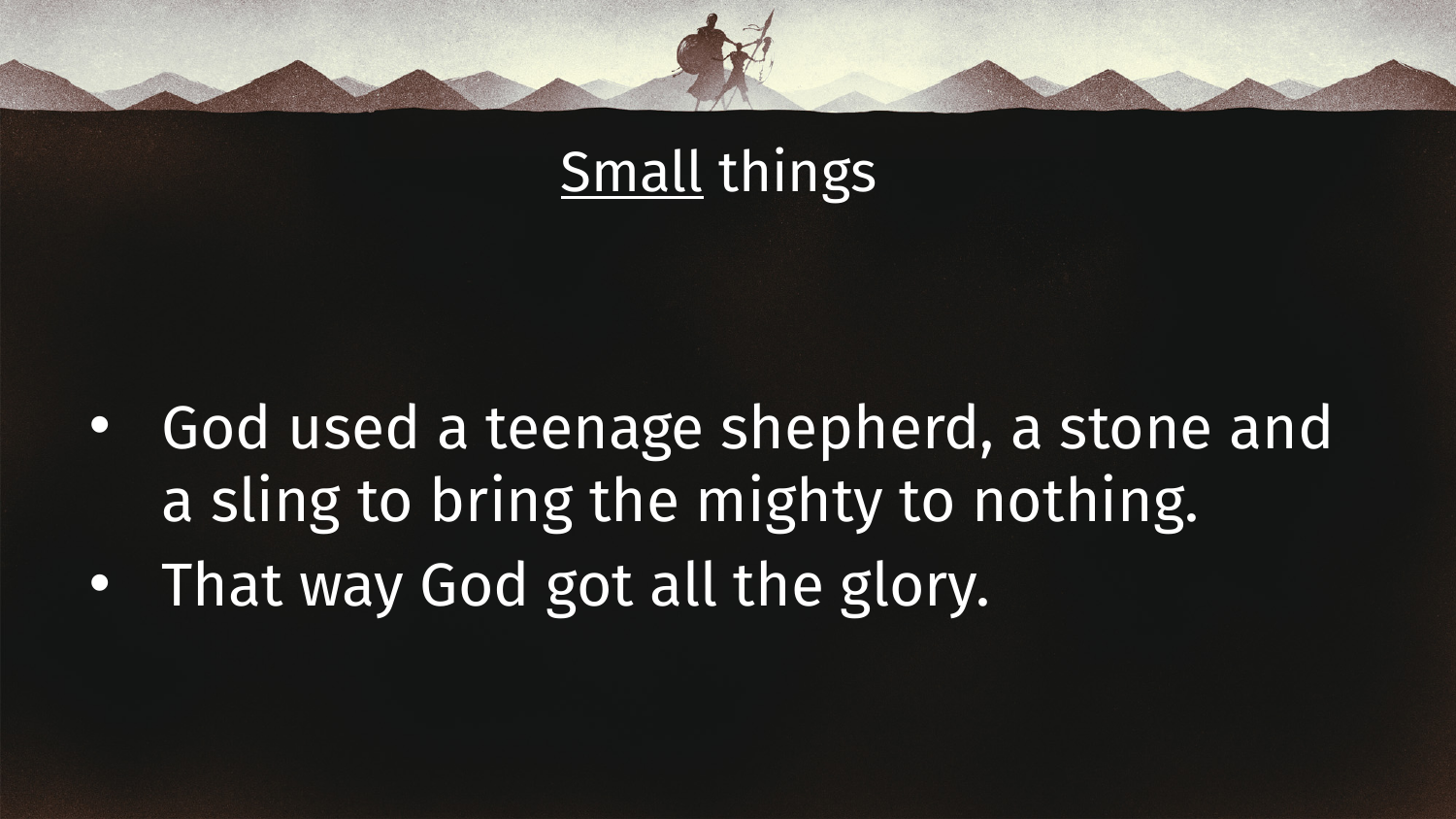

# Small things
God used a teenage shepherd, a stone and a sling to bring the mighty to nothing.
That way God got all the glory.